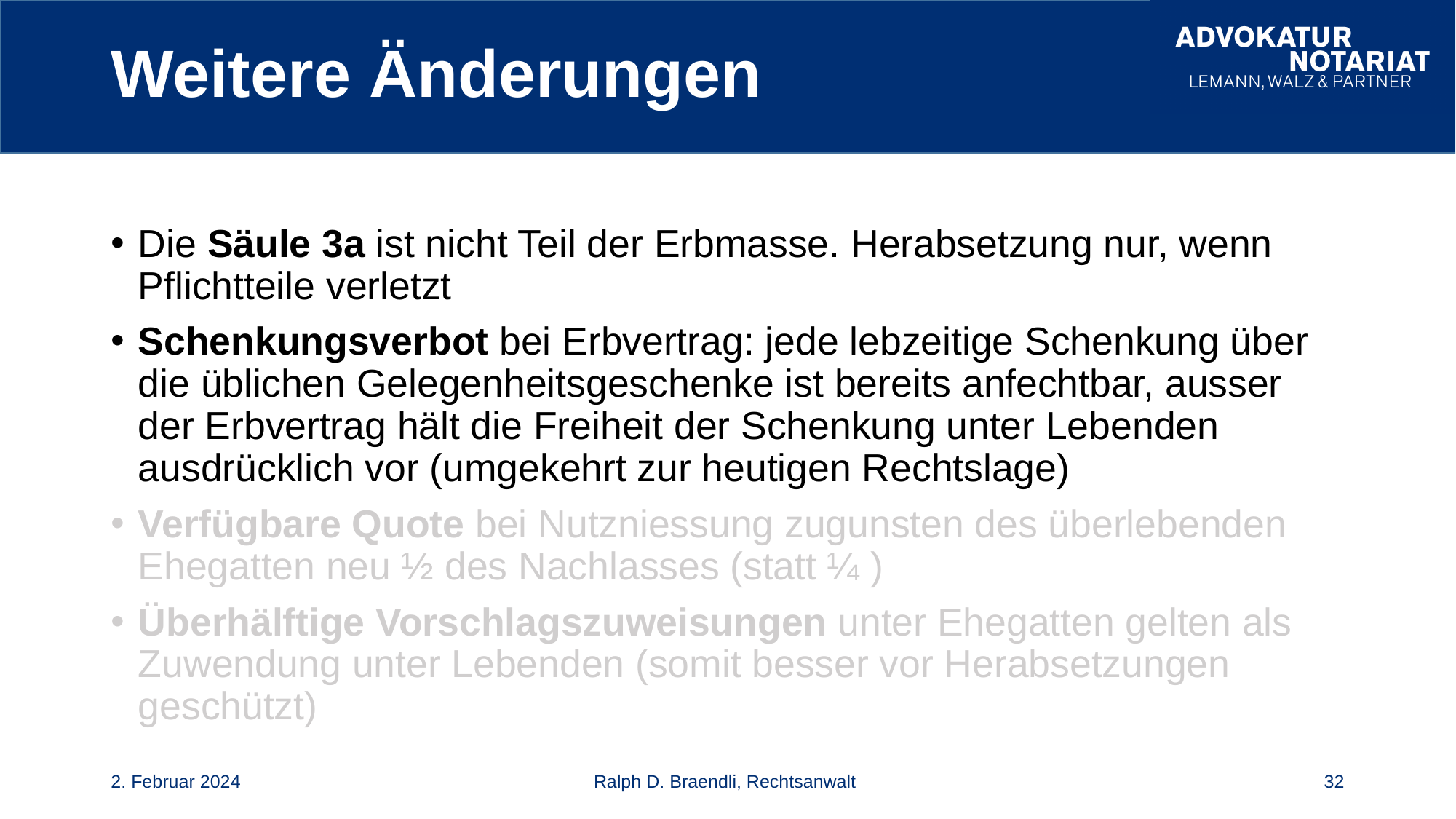

# Weitere Änderungen
Die Säule 3a ist nicht Teil der Erbmasse. Herabsetzung nur, wenn Pflichtteile verletzt
Schenkungsverbot bei Erbvertrag: jede lebzeitige Schenkung über die üblichen Gelegenheitsgeschenke ist bereits anfechtbar, ausser der Erbvertrag hält die Freiheit der Schenkung unter Lebenden ausdrücklich vor (umgekehrt zur heutigen Rechtslage)
Verfügbare Quote bei Nutzniessung zugunsten des überlebenden Ehegatten neu ½ des Nachlasses (statt ¼ )
Überhälftige Vorschlagszuweisungen unter Ehegatten gelten als Zuwendung unter Lebenden (somit besser vor Herabsetzungen geschützt)
2. Februar 2024
Ralph D. Braendli, Rechtsanwalt
32